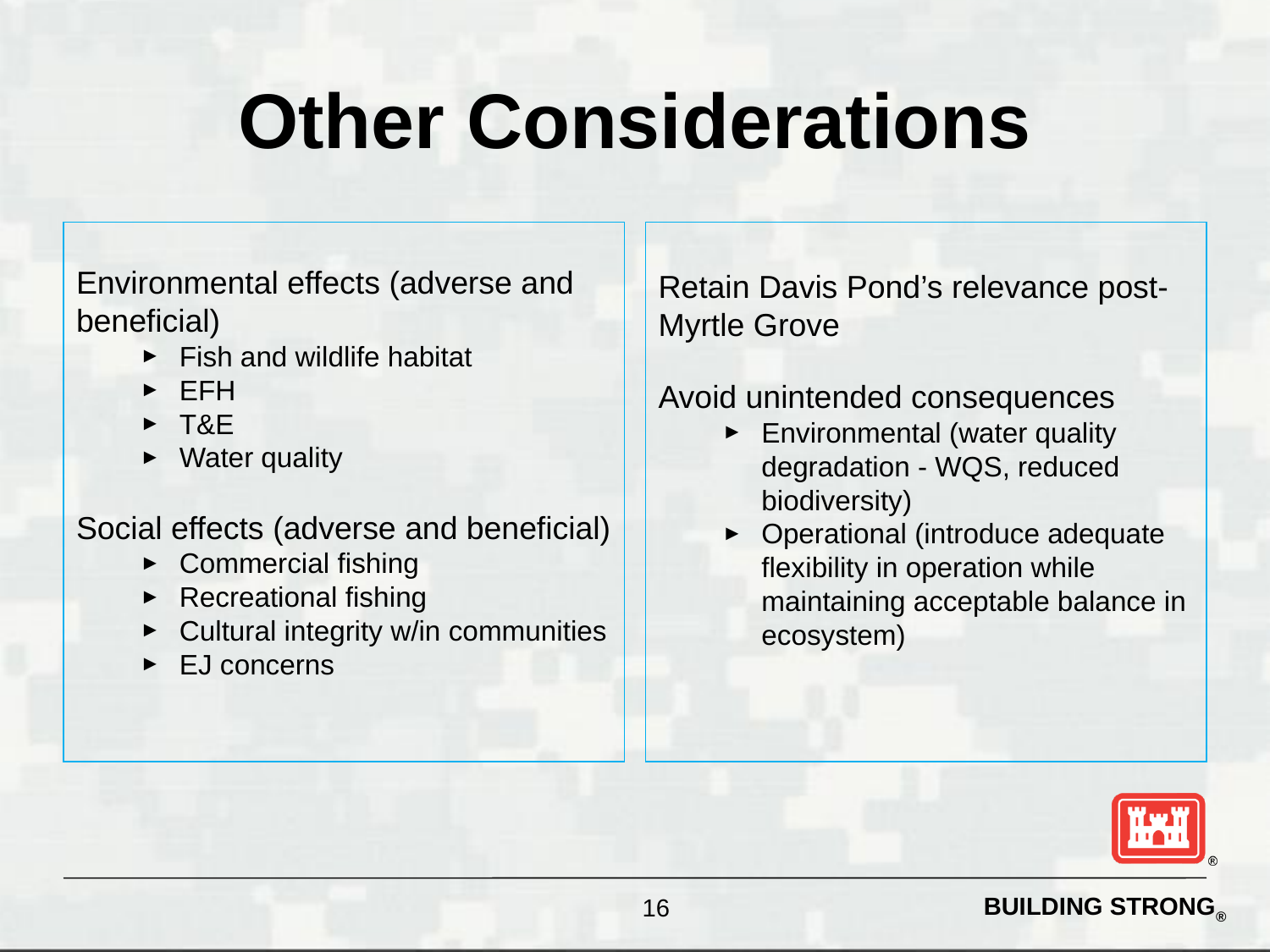

# Other Considerations

Environmental effects (adverse and beneficial)
Fish and wildlife habitat
EFH
T&E
Water quality

Social effects (adverse and beneficial)
Commercial fishing
Recreational fishing
Cultural integrity w/in communities
EJ concerns

Retain Davis Pond’s relevance post-Myrtle Grove

Avoid unintended consequences
Environmental (water quality degradation - WQS, reduced biodiversity)
Operational (introduce adequate flexibility in operation while maintaining acceptable balance in ecosystem)

16